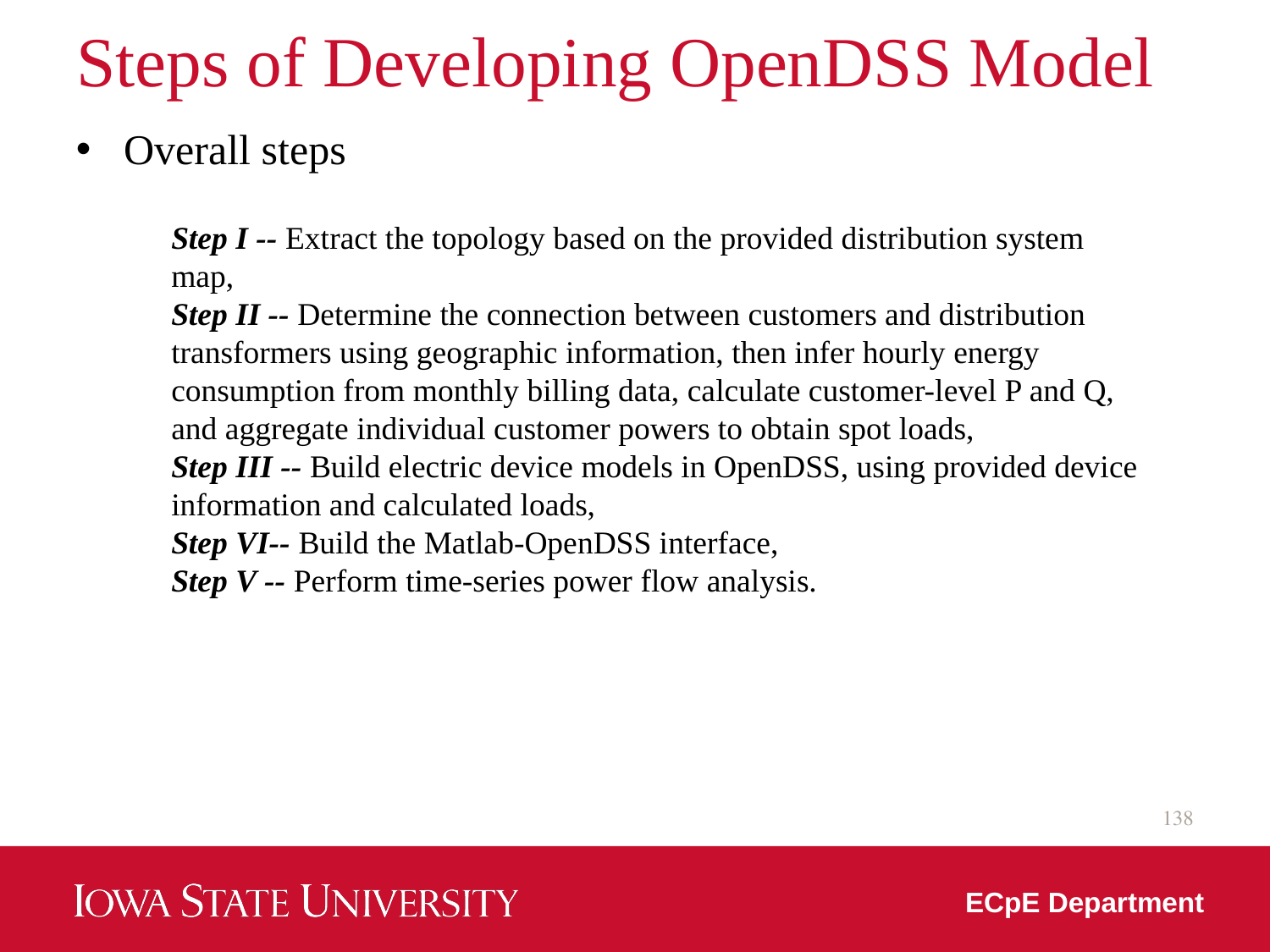

# Steps of Developing OpenDSS Model
Overall steps

Step I -- Extract the topology based on the provided distribution system map,
Step II -- Determine the connection between customers and distribution transformers using geographic information, then infer hourly energy consumption from monthly billing data, calculate customer-level P and Q, and aggregate individual customer powers to obtain spot loads,
Step III -- Build electric device models in OpenDSS, using provided device information and calculated loads,
Step VI-- Build the Matlab-OpenDSS interface,
Step V -- Perform time-series power flow analysis.

138
ECpE Department